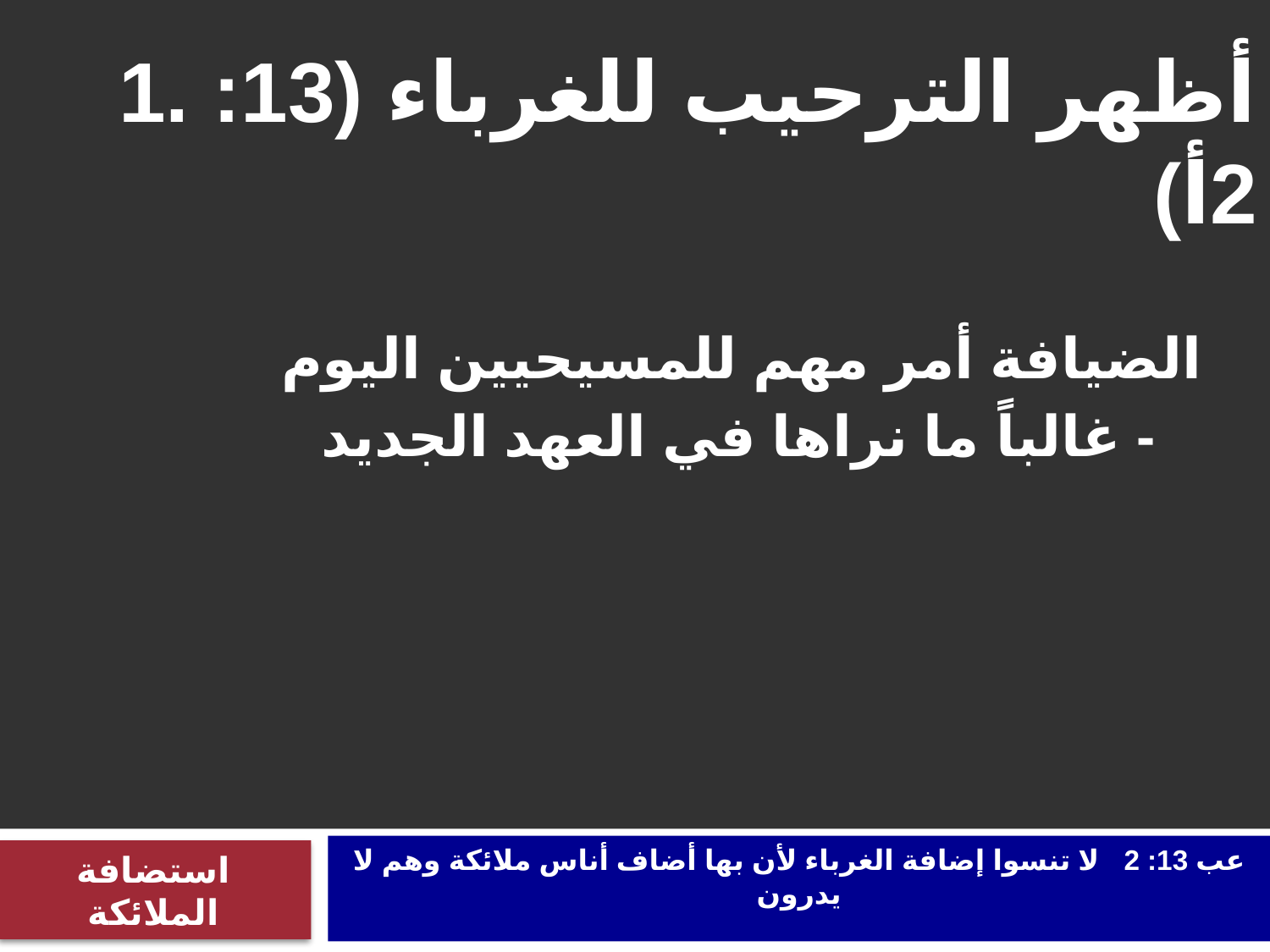

1. أظهر الترحيب للغرباء (13: 2أ)
الضيافة أمر مهم للمسيحيين اليوم
   - غالباً ما نراها في العهد الجديد
عب 13: 2   لا تنسوا إضافة الغرباء لأن بها أضاف أناس ملائكة وهم لا يدرون
استضافة الملائكة